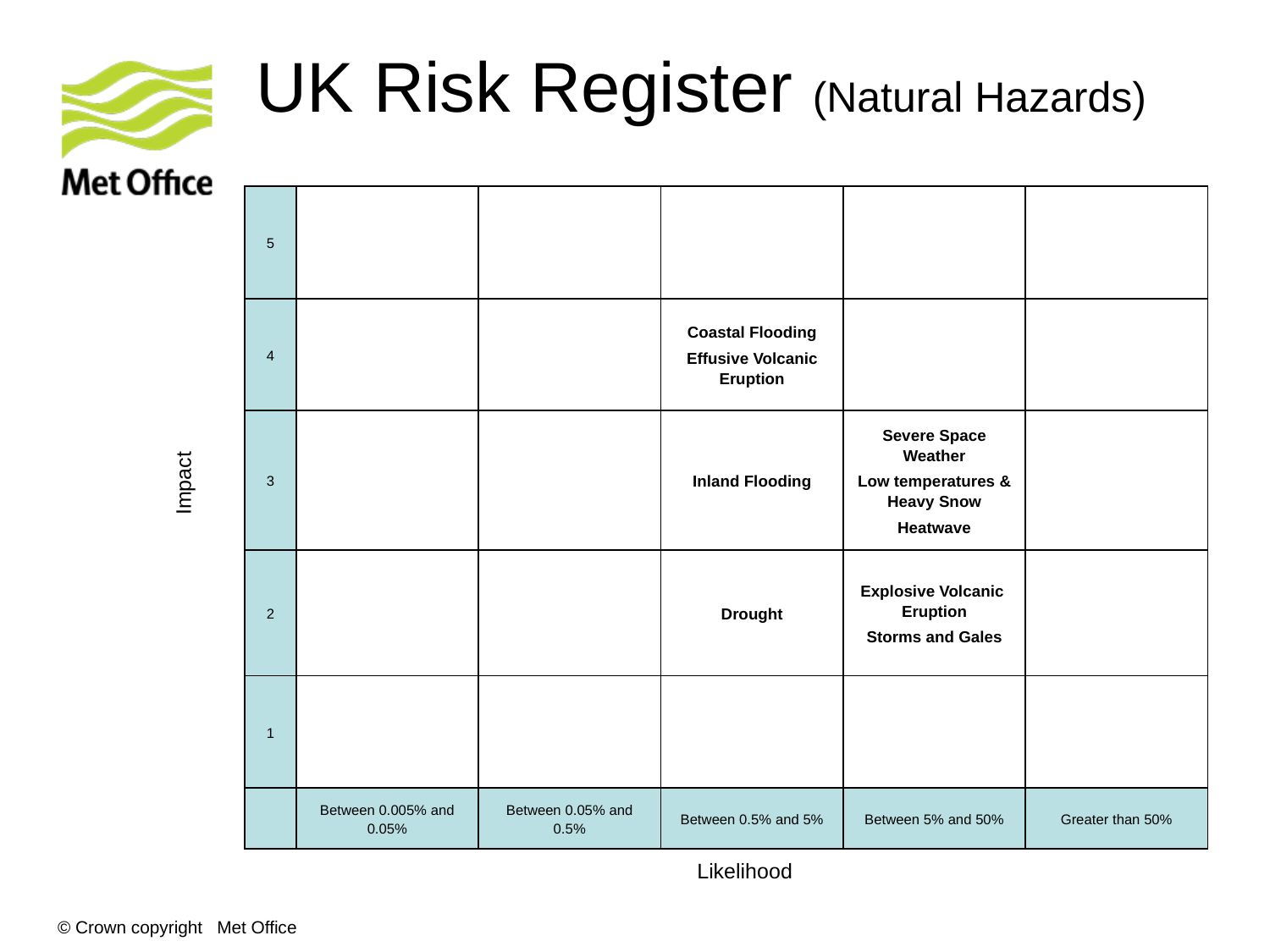

# UK Risk Register (Natural Hazards)
| 5 |  |  |  |  |  |
| --- | --- | --- | --- | --- | --- |
| 4 |  |  | Coastal Flooding Effusive Volcanic Eruption |  |  |
| 3 |  |  | Inland Flooding | Severe Space Weather Low temperatures & Heavy Snow Heatwave |  |
| 2 |  |  | Drought | Explosive Volcanic Eruption Storms and Gales |  |
| 1 |  |  |  |  |  |
|  | Between 0.005% and 0.05% | Between 0.05% and 0.5% | Between 0.5% and 5% | Between 5% and 50% | Greater than 50% |
Impact
Likelihood
© Crown copyright   Met Office